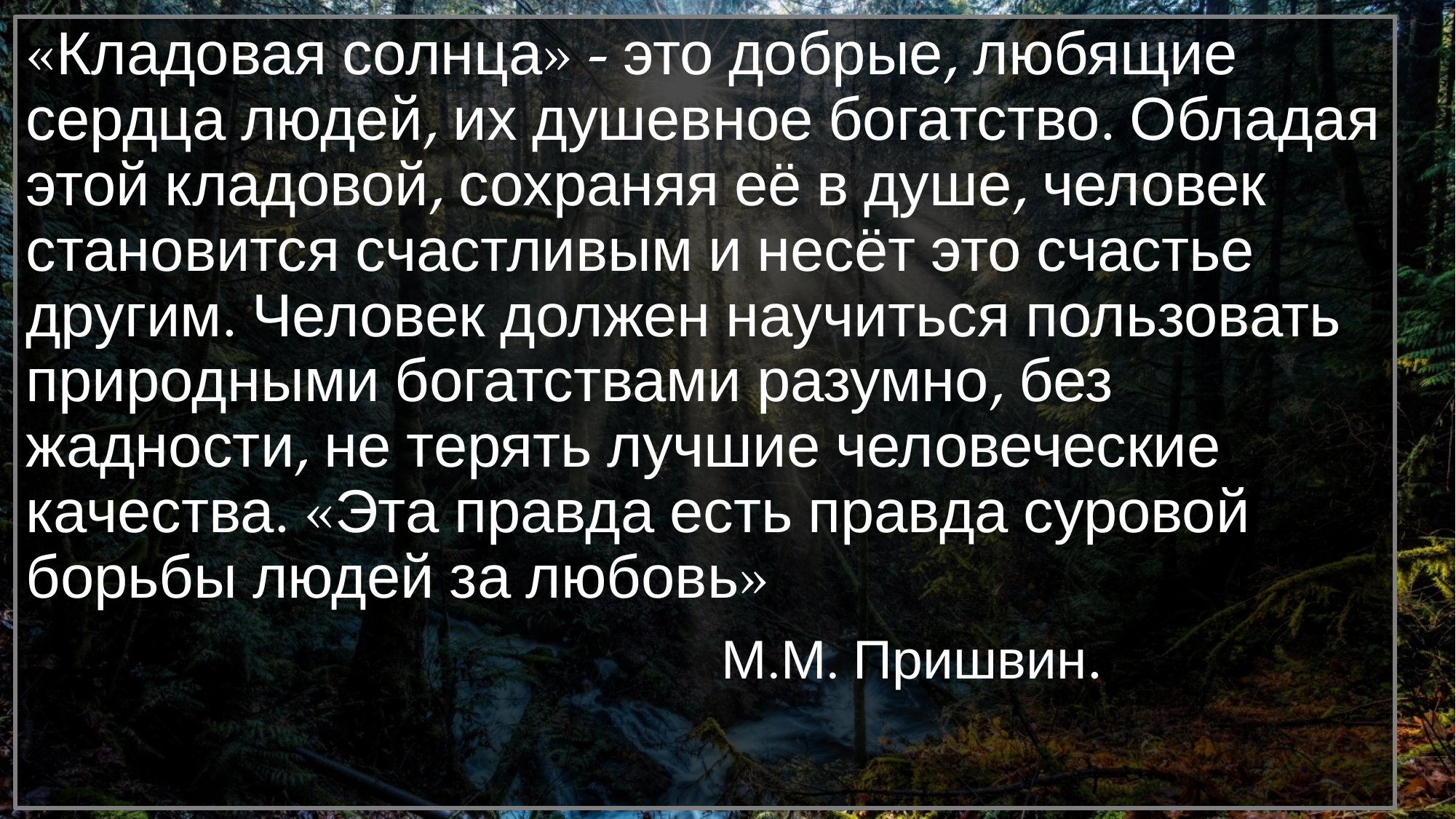

«Кладовая солнца» - это добрые, любящие сердца людей, их душевное богатство. Обладая этой кладовой, сохраняя её в душе, человек становится счастливым и несёт это счастье другим. Человек должен научиться пользовать природными богатствами разумно, без жадности, не терять лучшие человеческие качества. «Эта правда есть правда суровой борьбы людей за любовь»
                                                   М.М. Пришвин.